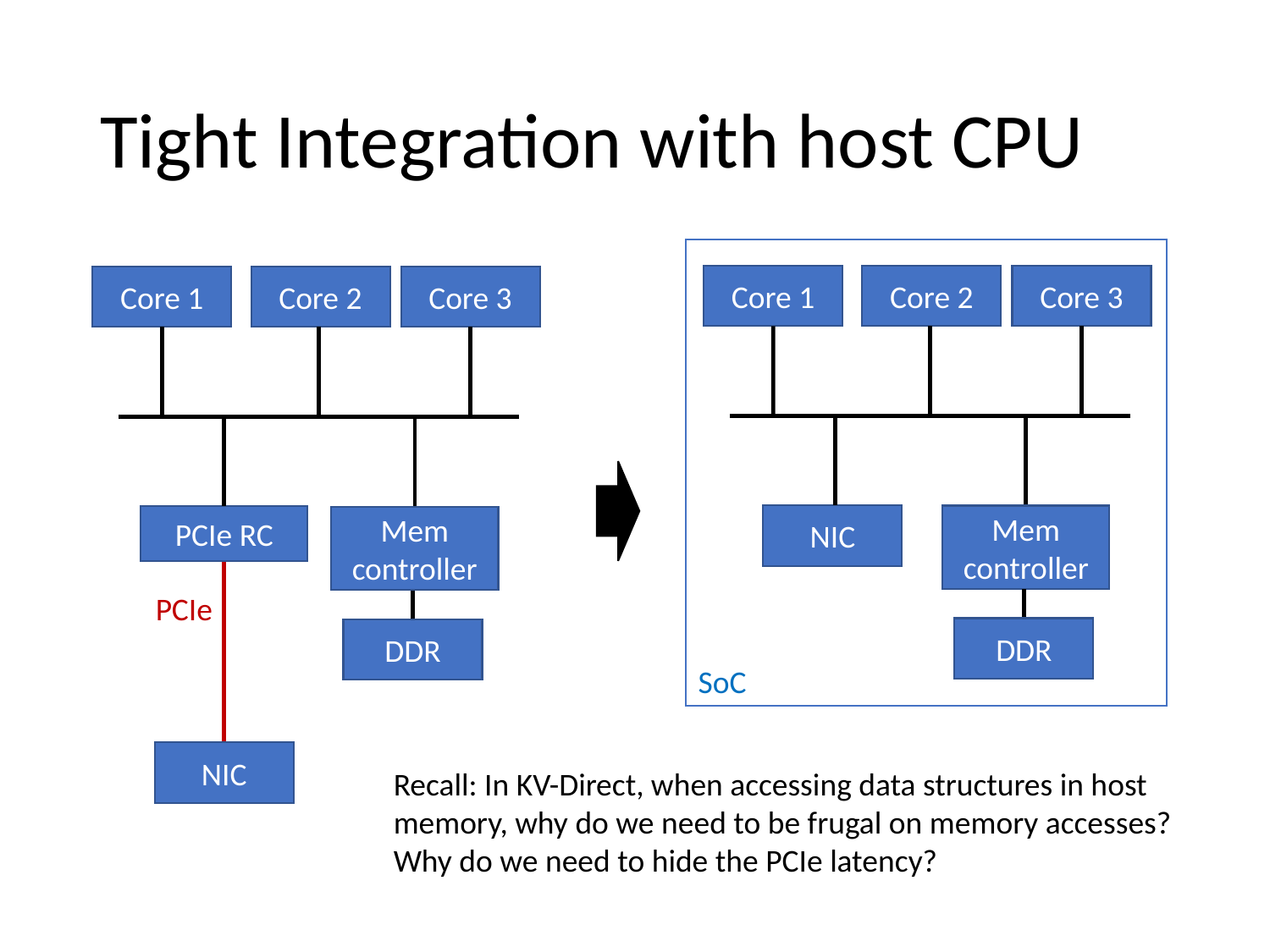

# Tight Integration with host CPU
SoC
Core 1
Core 2
Core 3
Core 1
Core 2
Core 3

NIC
Mem controller
PCIe RC
Mem controller
PCIe
DDR
DDR
NIC
Recall: In KV-Direct, when accessing data structures in host memory, why do we need to be frugal on memory accesses? Why do we need to hide the PCIe latency?